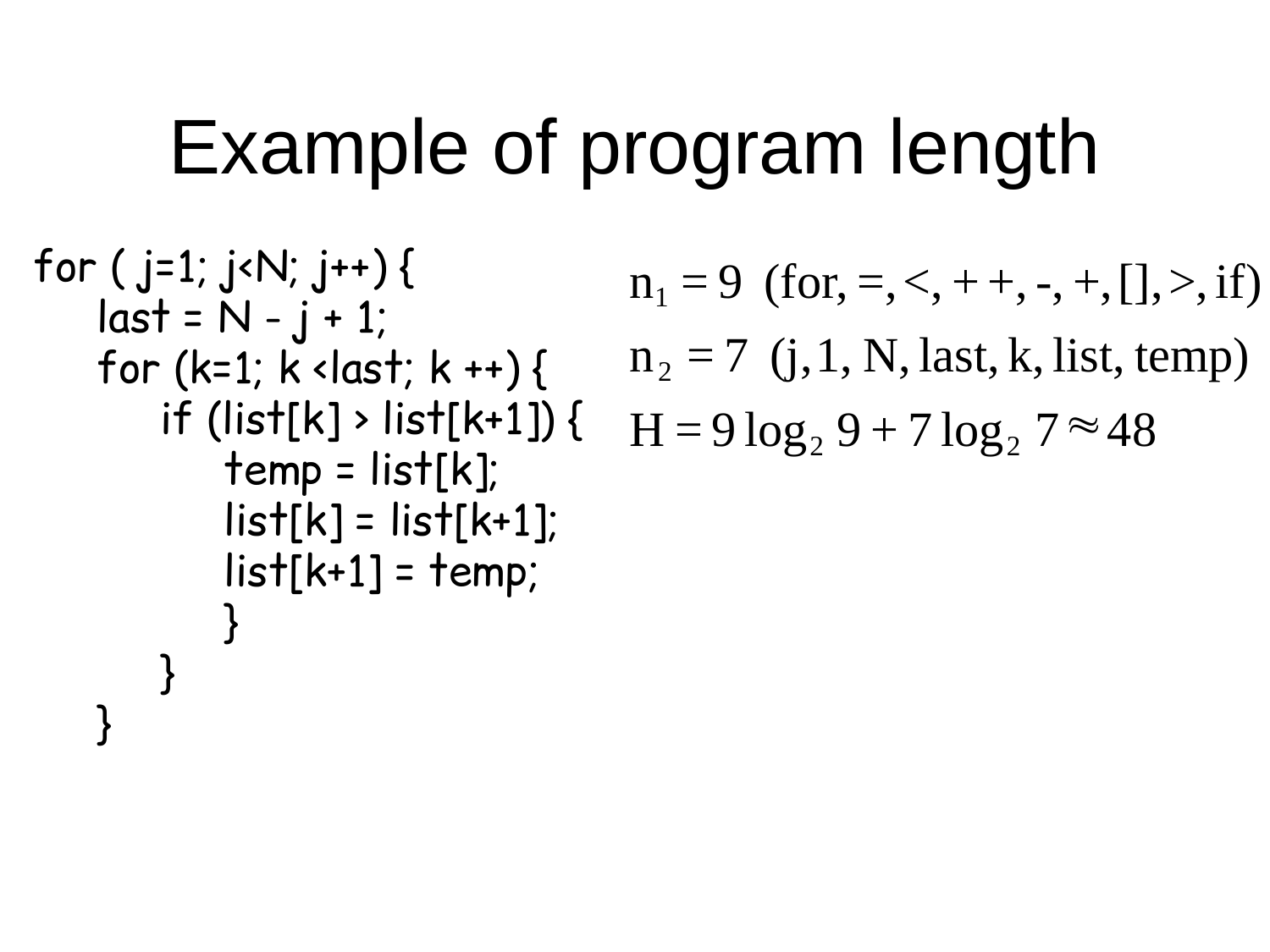

# Example of program length
for ( j=1; j<N; j++) {
     last = N - j + 1;
     for (k=1; k <last; k ++) {
          if (list[k] > list[k+1]) {
               temp = list[k];
               list[k] = list[k+1];
               list[k+1] = temp;
               }
          }
     }

n

=

9

(for,

=,
<,

+
+,

-,

+,

[],
>,

if)
1
n

=

7

(j,

1,

N,

last,

k,

list,
 temp)
2
≈
H

=

9

log

9

+

7

log

7

48
2
2